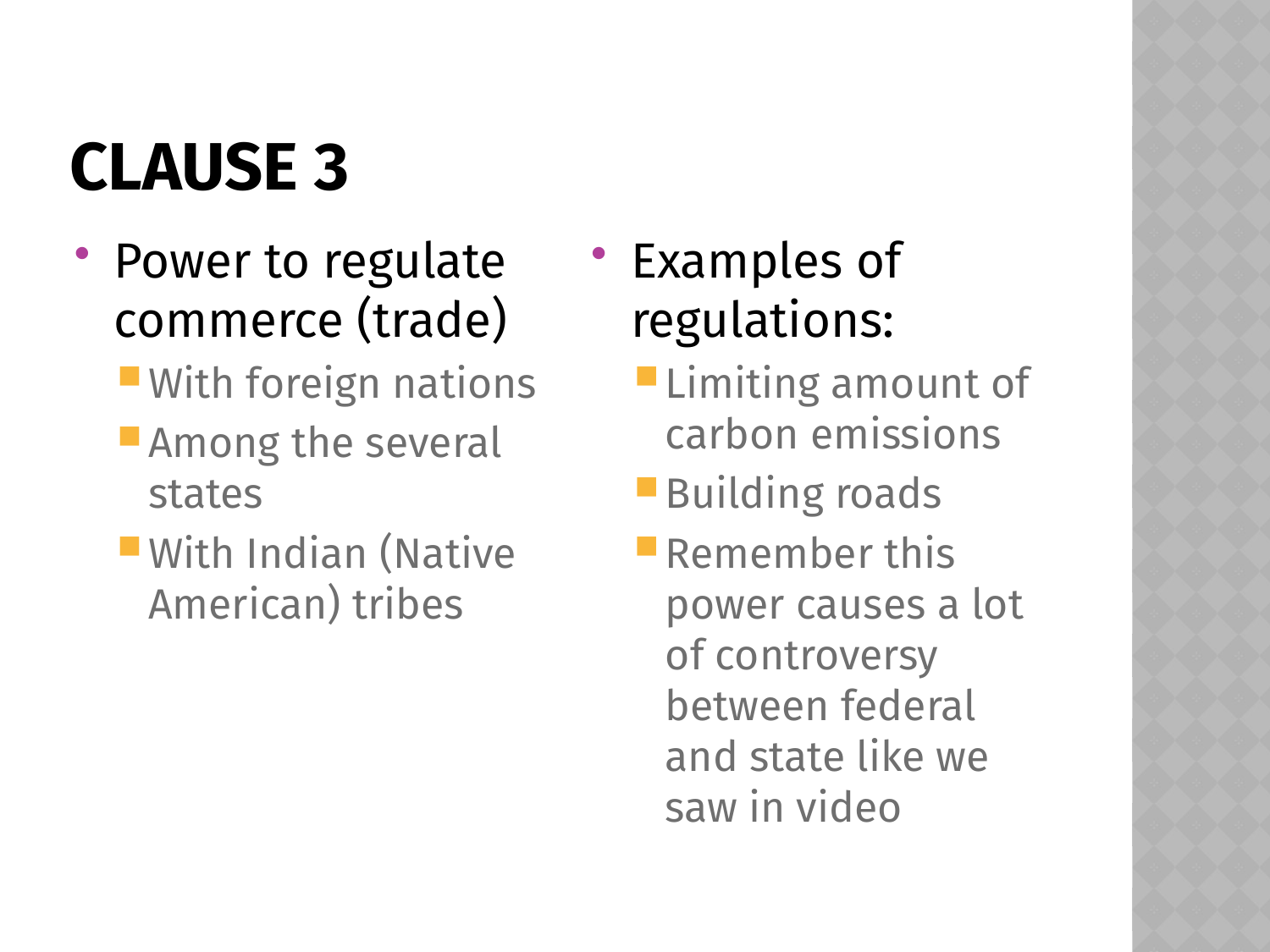

# Clause 3
Power to regulate commerce (trade)
With foreign nations
Among the several states
With Indian (Native American) tribes

Examples of regulations:
Limiting amount of carbon emissions
Building roads
Remember this power causes a lot of controversy between federal and state like we saw in video